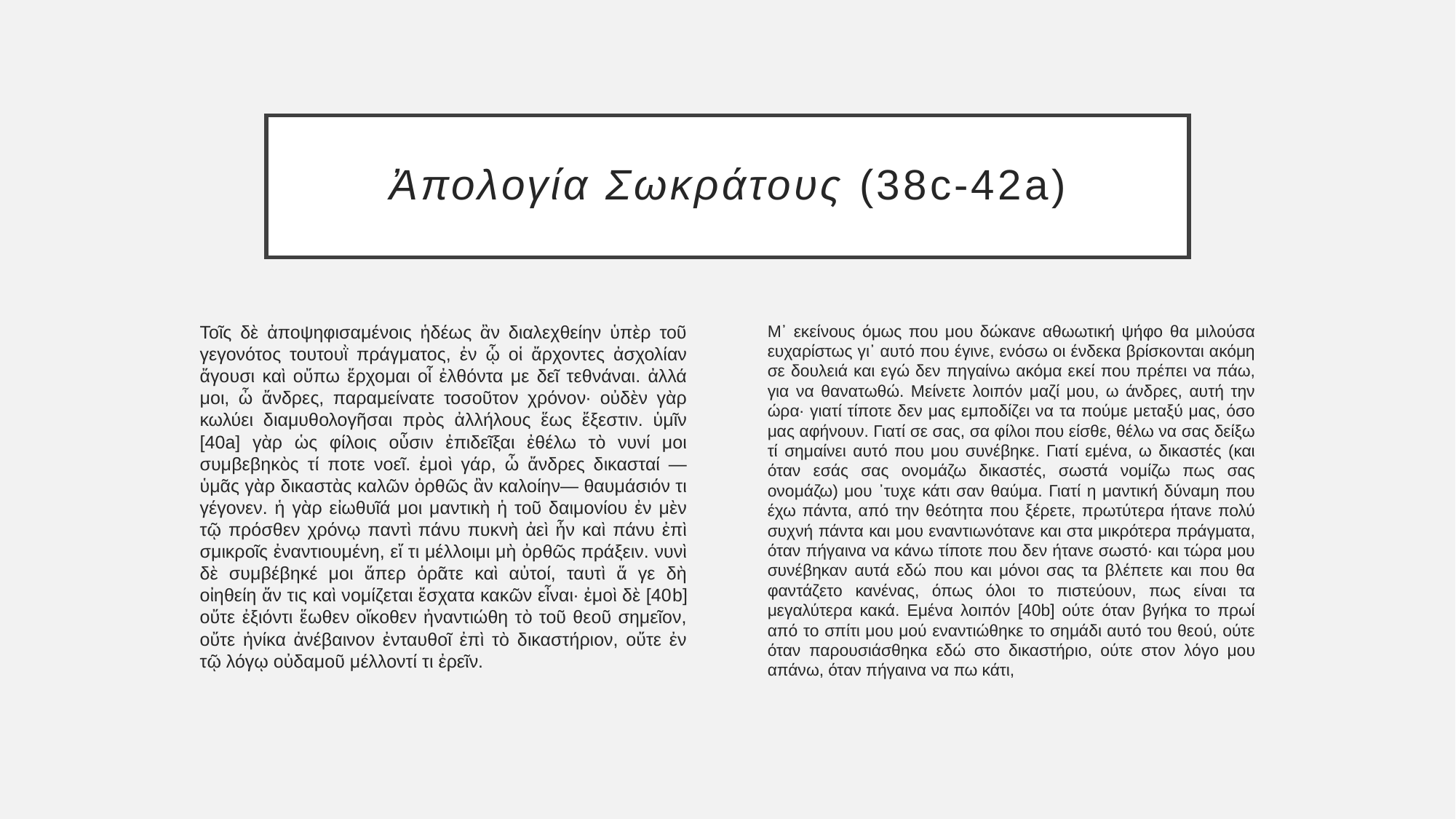

# Ἀπολογία Σωκράτους (38c-42a)
Τοῖς δὲ ἀποψηφισαμένοις ἡδέως ἂν διαλεχθείην ὑπὲρ τοῦ γεγονότος τουτουῒ πράγματος, ἐν ᾧ οἱ ἄρχοντες ἀσχολίαν ἄγουσι καὶ οὔπω ἔρχομαι οἷ ἐλθόντα με δεῖ τεθνάναι. ἀλλά μοι, ὦ ἄνδρες, παραμείνατε τοσοῦτον χρόνον· οὐδὲν γὰρ κωλύει διαμυθολογῆσαι πρὸς ἀλλήλους ἕως ἔξεστιν. ὑμῖν [40a] γὰρ ὡς φίλοις οὖσιν ἐπιδεῖξαι ἐθέλω τὸ νυνί μοι συμβεβηκὸς τί ποτε νοεῖ. ἐμοὶ γάρ, ὦ ἄνδρες δικασταί —ὑμᾶς γὰρ δικαστὰς καλῶν ὀρθῶς ἂν καλοίην— θαυμάσιόν τι γέγονεν. ἡ γὰρ εἰωθυῖά μοι μαντικὴ ἡ τοῦ δαιμονίου ἐν μὲν τῷ πρόσθεν χρόνῳ παντὶ πάνυ πυκνὴ ἀεὶ ἦν καὶ πάνυ ἐπὶ σμικροῖς ἐναντιουμένη, εἴ τι μέλλοιμι μὴ ὀρθῶς πράξειν. νυνὶ δὲ συμβέβηκέ μοι ἅπερ ὁρᾶτε καὶ αὐτοί, ταυτὶ ἅ γε δὴ οἰηθείη ἄν τις καὶ νομίζεται ἔσχατα κακῶν εἶναι· ἐμοὶ δὲ [40b] οὔτε ἐξιόντι ἕωθεν οἴκοθεν ἠναντιώθη τὸ τοῦ θεοῦ σημεῖον, οὔτε ἡνίκα ἀνέβαινον ἐνταυθοῖ ἐπὶ τὸ δικαστήριον, οὔτε ἐν τῷ λόγῳ οὐδαμοῦ μέλλοντί τι ἐρεῖν.
Μ᾽ εκείνους όμως που μου δώκανε αθωωτική ψήφο θα μιλούσα ευχαρίστως γι᾽ αυτό που έγινε, ενόσω οι ένδεκα βρίσκονται ακόμη σε δουλειά και εγώ δεν πηγαίνω ακόμα εκεί που πρέπει να πάω, για να θανατωθώ. Μείνετε λοιπόν μαζί μου, ω άνδρες, αυτή την ώρα· γιατί τίποτε δεν μας εμποδίζει να τα πούμε μεταξύ μας, όσο μας αφήνουν. Γιατί σε σας, σα φίλοι που είσθε, θέλω να σας δείξω τί σημαίνει αυτό που μου συνέβηκε. Γιατί εμένα, ω δικαστές (και όταν εσάς σας ονομάζω δικαστές, σωστά νομίζω πως σας ονομάζω) μου ᾽τυχε κάτι σαν θαύμα. Γιατί η μαντική δύναμη που έχω πάντα, από την θεότητα που ξέρετε, πρωτύτερα ήτανε πολύ συχνή πάντα και μου εναντιωνότανε και στα μικρότερα πράγματα, όταν πήγαινα να κάνω τίποτε που δεν ήτανε σωστό· και τώρα μου συνέβηκαν αυτά εδώ που και μόνοι σας τα βλέπετε και που θα φαντάζετο κανένας, όπως όλοι το πιστεύουν, πως είναι τα μεγαλύτερα κακά. Εμένα λοιπόν [40b] ούτε όταν βγήκα το πρωί από το σπίτι μου μού εναντιώθηκε το σημάδι αυτό του θεού, ούτε όταν παρουσιάσθηκα εδώ στο δικαστήριο, ούτε στον λόγο μου απάνω, όταν πήγαινα να πω κάτι,